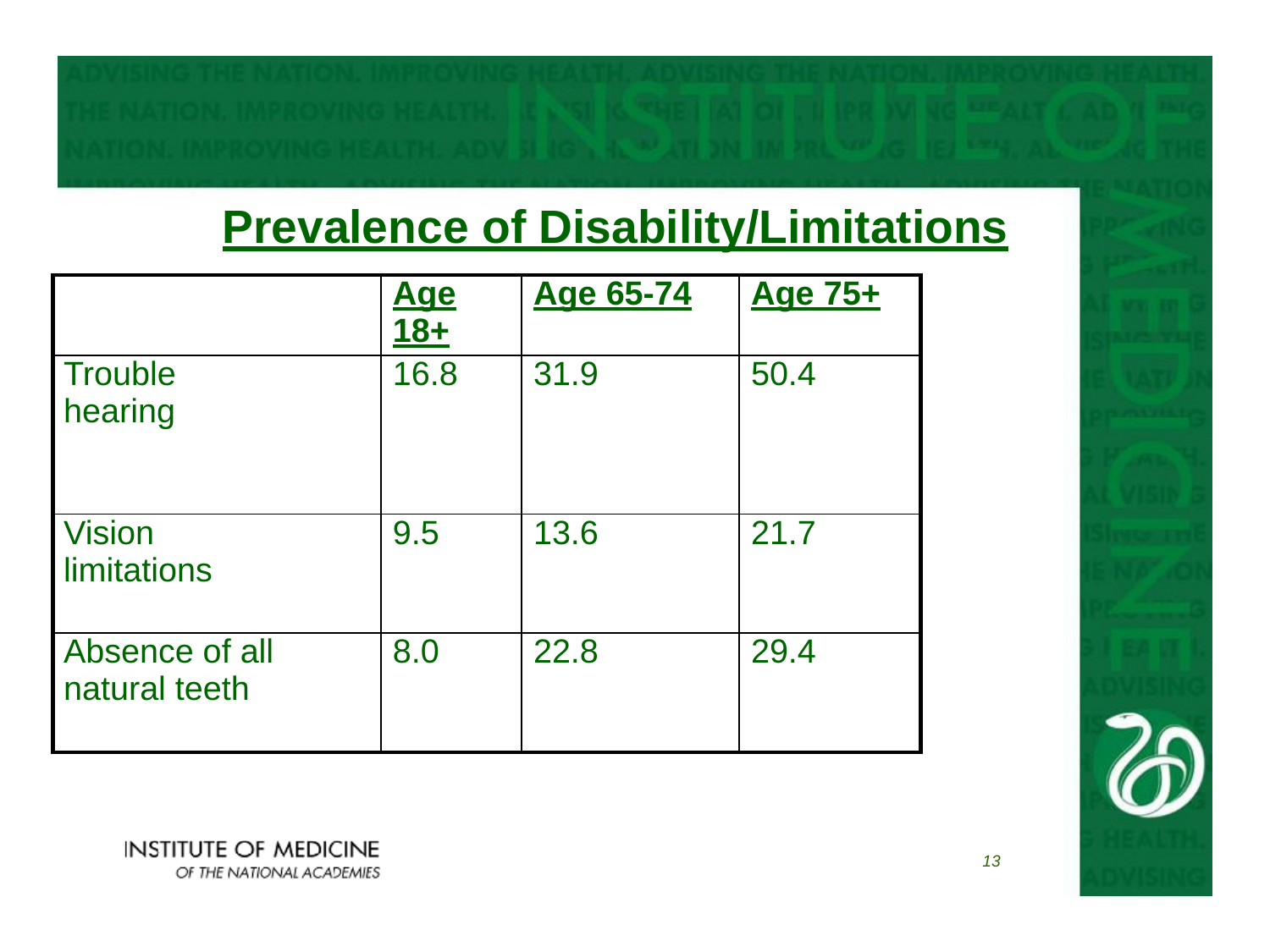

# Prevalence of Disability/Limitations
|  | Age 18+ | Age 65-74 | Age 75+ |
| --- | --- | --- | --- |
| Trouble hearing | 16.8 | 31.9 | 50.4 |
| Vision limitations | 9.5 | 13.6 | 21.7 |
| Absence of all natural teeth | 8.0 | 22.8 | 29.4 |
13